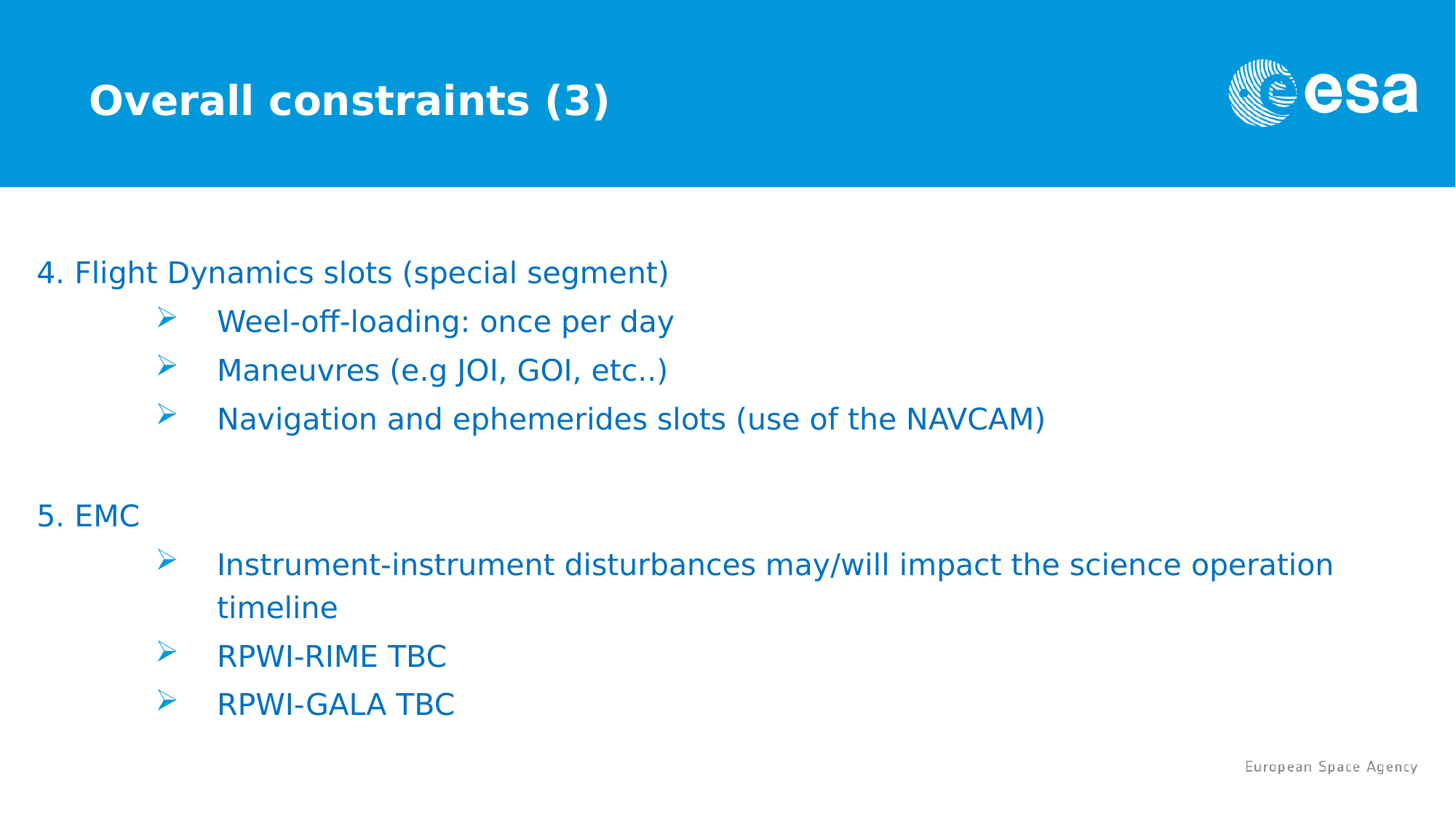

# Overall constraints (3)

4. Flight Dynamics slots (special segment)
Weel-off-loading: once per day
Maneuvres (e.g JOI, GOI, etc..)
Navigation and ephemerides slots (use of the NAVCAM)

5. EMC
Instrument-instrument disturbances may/will impact the science operation timeline
RPWI-RIME TBC
RPWI-GALA TBC